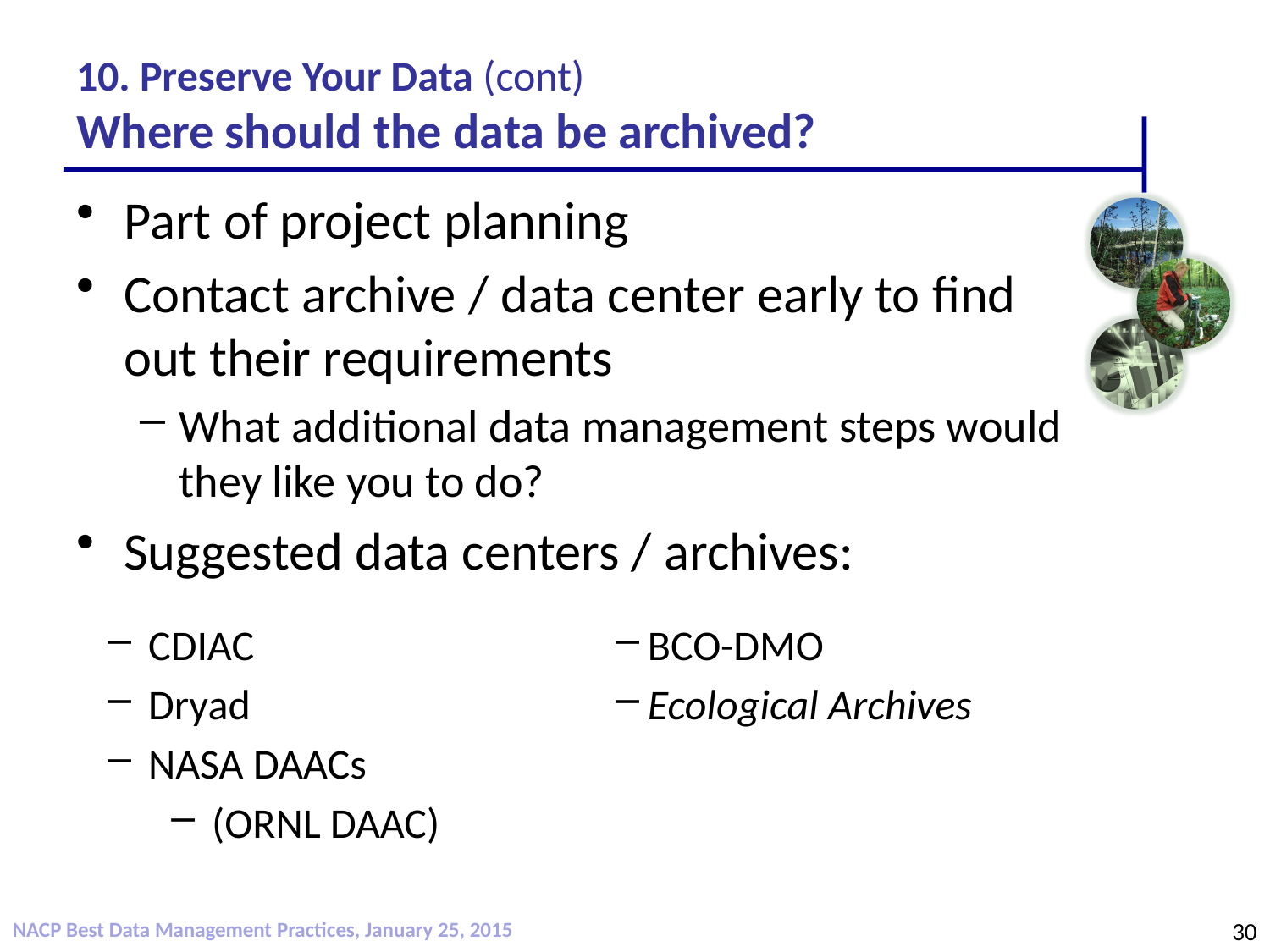

# 10. Preserve Your Data (cont) Where should the data be archived?
Part of project planning
Contact archive / data center early to find out their requirements
What additional data management steps would they like you to do?
Suggested data centers / archives:

CDIAC
Dryad
NASA DAACs
(ORNL DAAC)
BCO-DMO
Ecological Archives

30